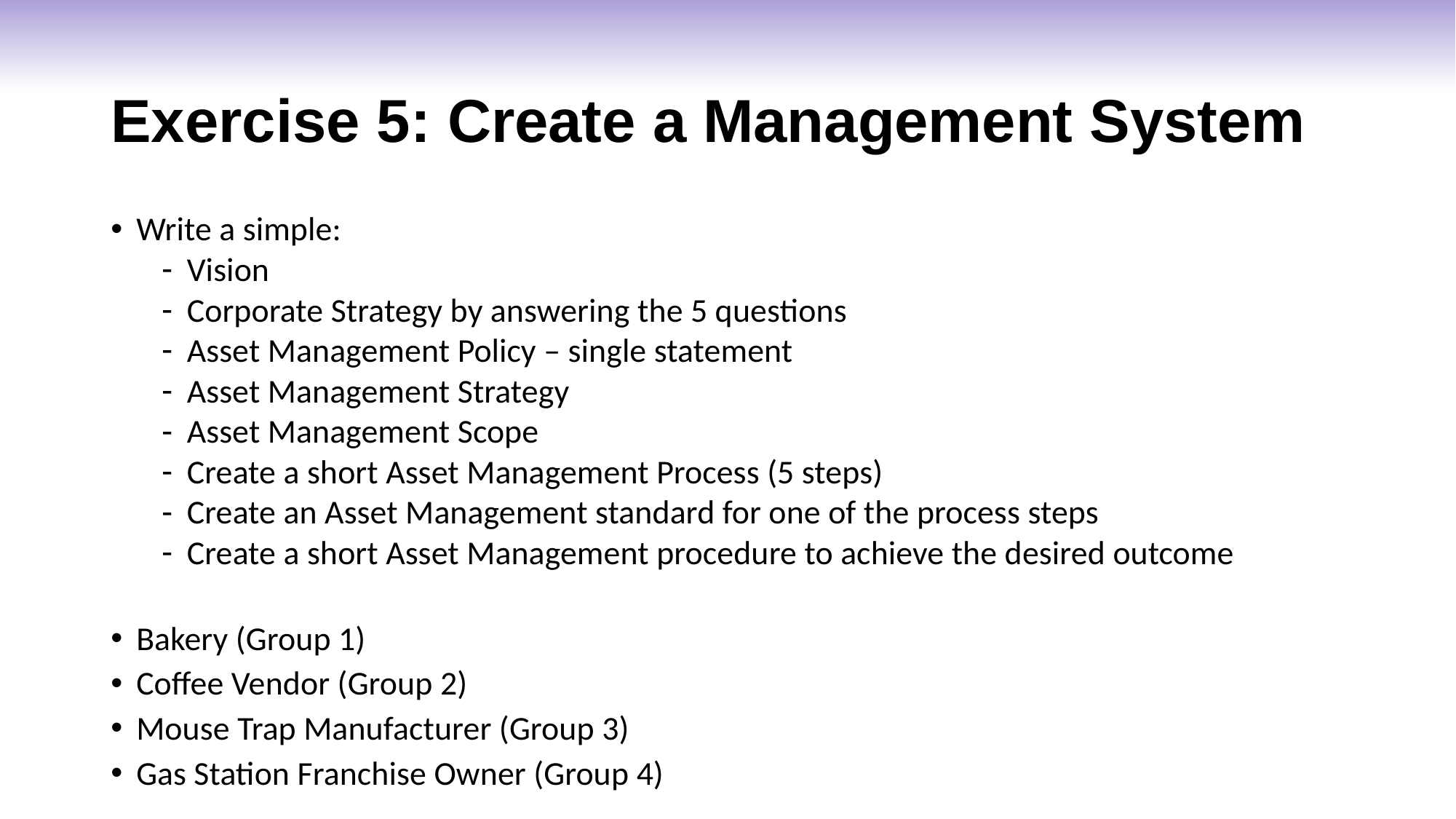

# Exercise 5: Create a Management System
Write a simple:
Vision
Corporate Strategy by answering the 5 questions
Asset Management Policy – single statement
Asset Management Strategy
Asset Management Scope
Create a short Asset Management Process (5 steps)
Create an Asset Management standard for one of the process steps
Create a short Asset Management procedure to achieve the desired outcome

Bakery (Group 1)
Coffee Vendor (Group 2)
Mouse Trap Manufacturer (Group 3)
Gas Station Franchise Owner (Group 4)